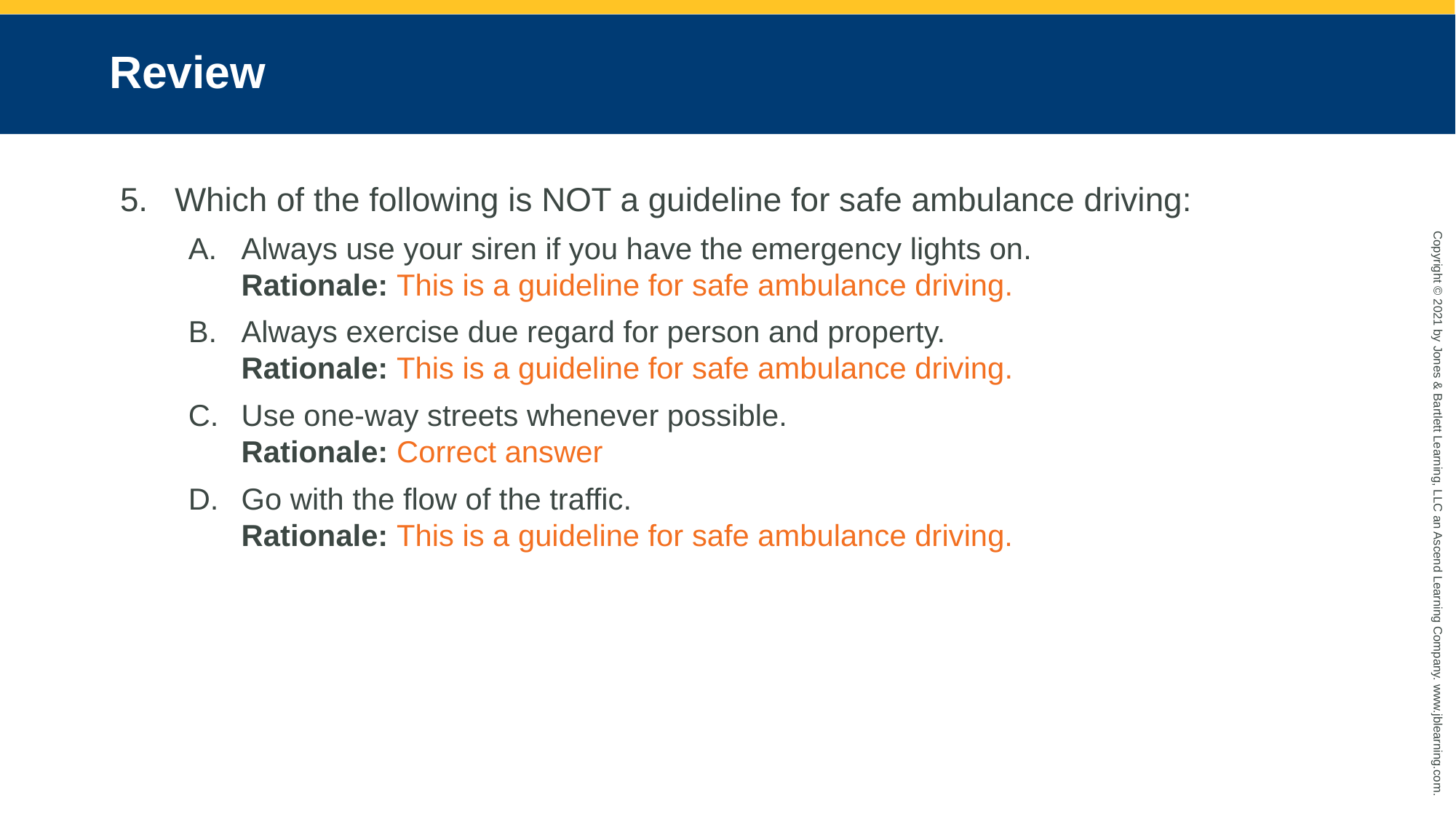

# Review
Which of the following is NOT a guideline for safe ambulance driving:
Always use your siren if you have the emergency lights on.
Rationale: This is a guideline for safe ambulance driving.
Always exercise due regard for person and property.
Rationale: This is a guideline for safe ambulance driving.
Use one-way streets whenever possible.
Rationale: Correct answer
Go with the flow of the traffic.
Rationale: This is a guideline for safe ambulance driving.